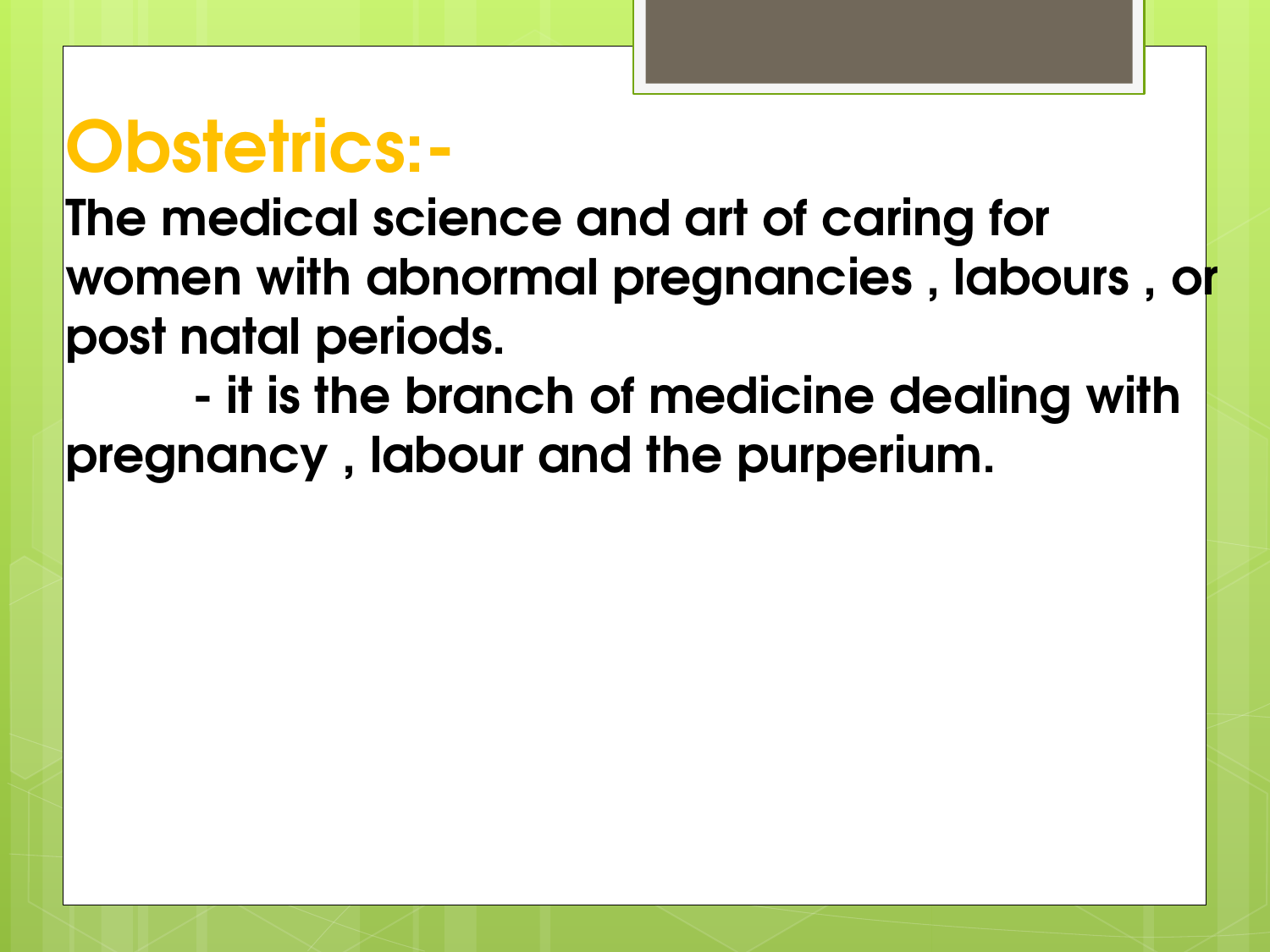

Obstetrics:-
The medical science and art of caring for women with abnormal pregnancies , labours , or post natal periods.
	- it is the branch of medicine dealing with pregnancy , labour and the purperium.